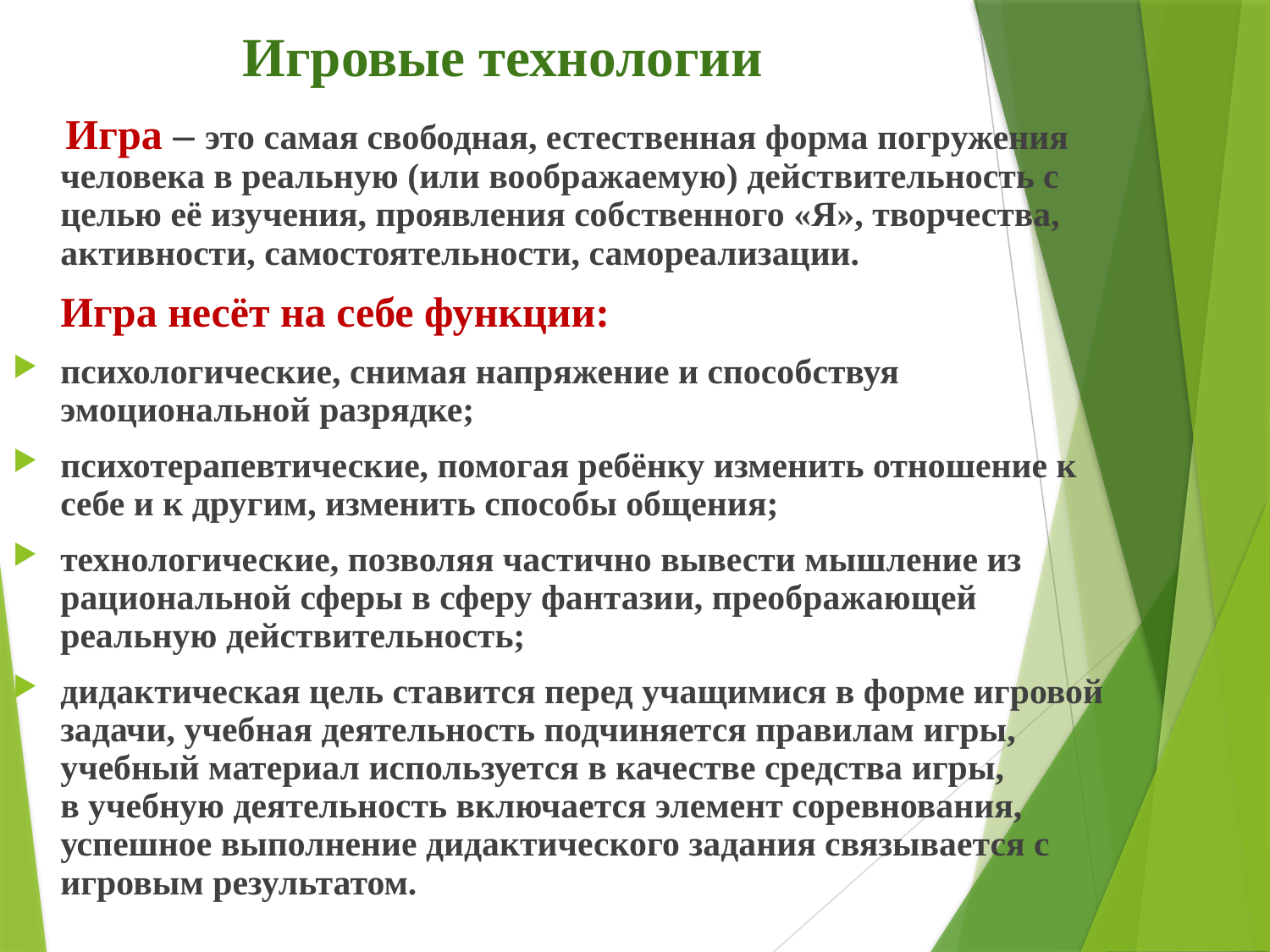

# Игровые технологии
     Игра – это самая свободная, естественная форма погружения человека в реальную (или воображаемую) действительность с целью её изучения, проявления собственного «Я», творчества, активности, самостоятельности, самореализации.
	Игра несёт на себе функции:
психологические, снимая напряжение и способствуя эмоциональной разрядке;
психотерапевтические, помогая ребёнку изменить отношение к себе и к другим, изменить способы общения;
технологические, позволяя частично вывести мышление из рациональной сферы в сферу фантазии, преображающей реальную действительность;
дидактическая цель ставится перед учащимися в форме игровой задачи, учебная деятельность подчиняется правилам игры,
учебный материал используется в качестве средства игры,
в учебную деятельность включается элемент соревнования,
успешное выполнение дидактического задания связывается с игровым результатом.